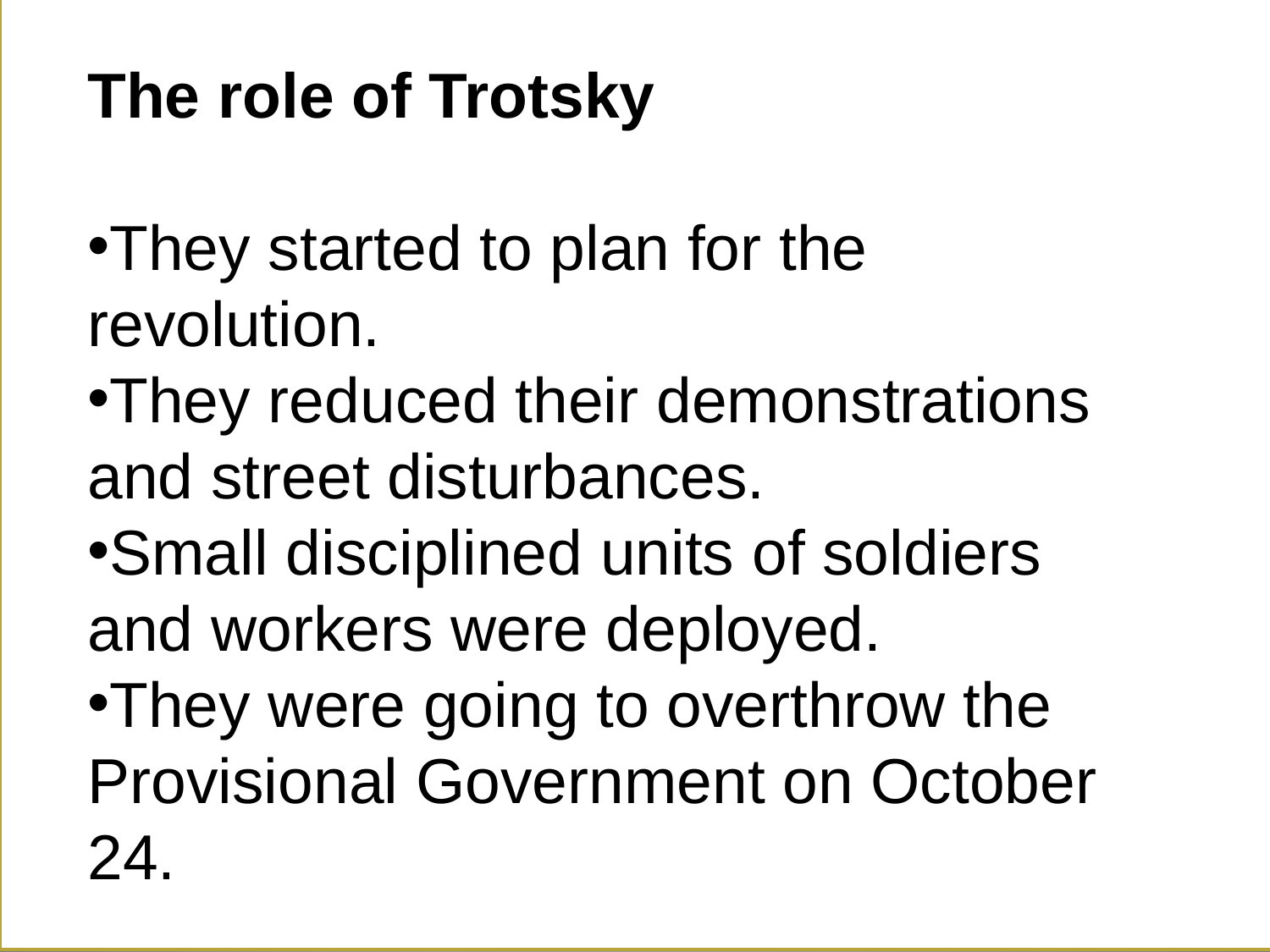

The role of Trotsky

They started to plan for the revolution.
They reduced their demonstrations and street disturbances.
Small disciplined units of soldiers and workers were deployed.
They were going to overthrow the Provisional Government on October 24.